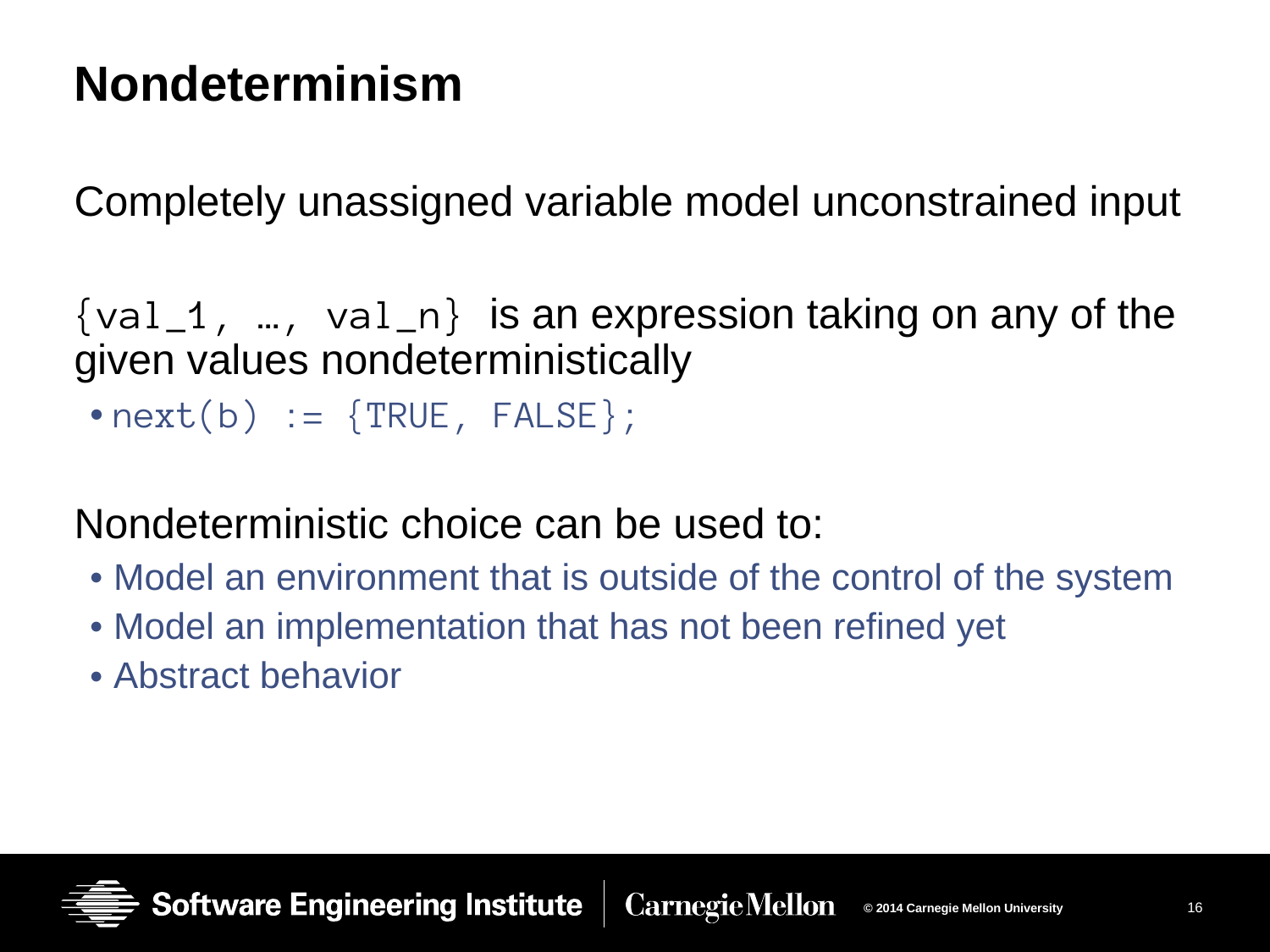

# Nondeterminism
Completely unassigned variable model unconstrained input

{val_1, …, val_n} is an expression taking on any of the given values nondeterministically
next(b) := {TRUE, FALSE};

Nondeterministic choice can be used to:
Model an environment that is outside of the control of the system
Model an implementation that has not been refined yet
Abstract behavior